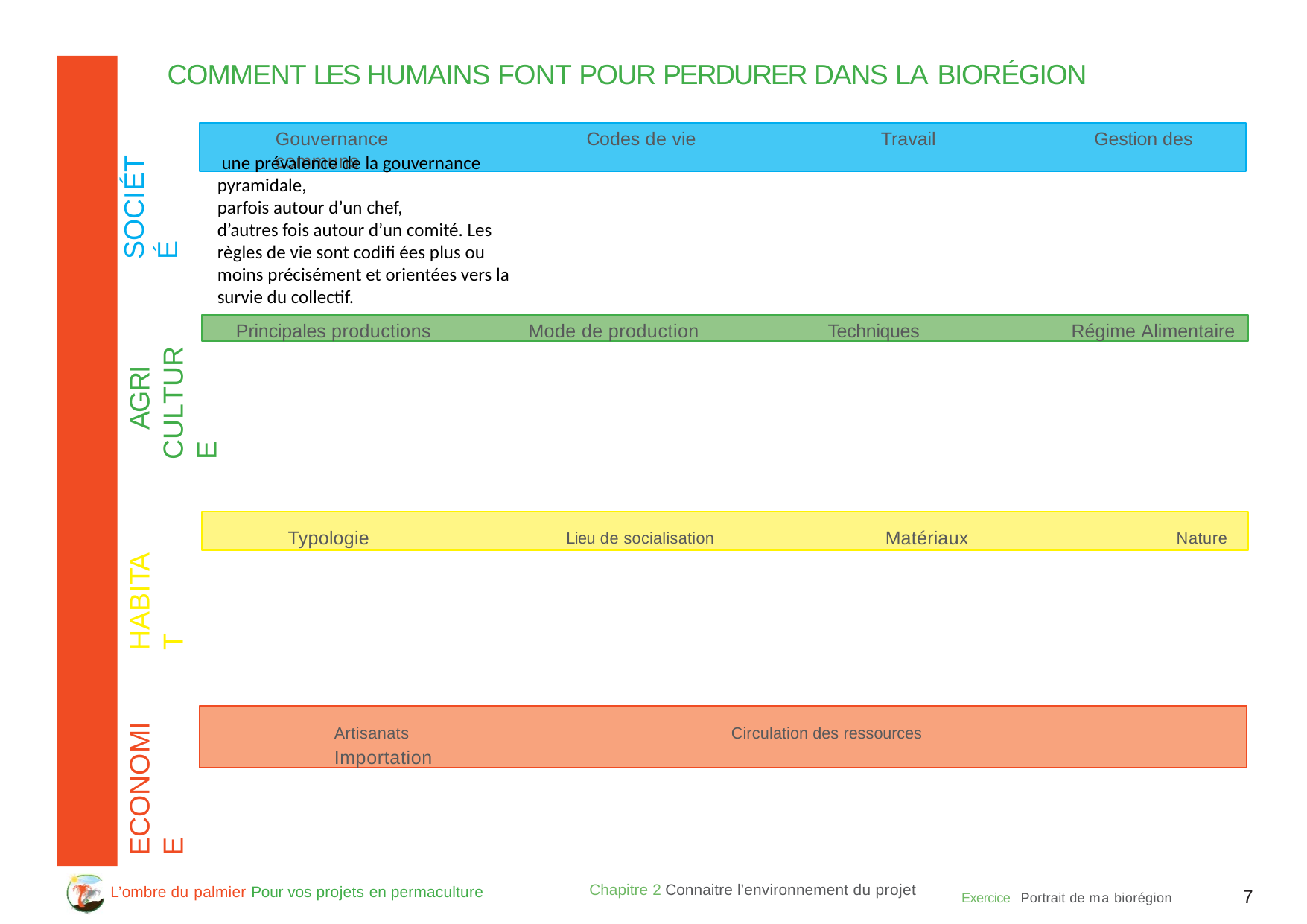

# COMMENT LES HUMAINS FONT POUR PERDURER DANS LA BIORÉGION
Gouvernance	Codes de vie	Travail	Gestion des communs
 une prévalence de la gouvernance pyramidale,
parfois autour d’un chef,
d’autres fois autour d’un comité. Les règles de vie sont codiﬁ ées plus ou moins précisément et orientées vers la survie du collectif.
SOCIÉTÉ
Principales productions	Mode de production	Techniques	Régime Alimentaire
AGRI  CULTURE
Typologie	Lieu de socialisation	Matériaux	Nature
HABITAT
Artisanats	Circulation des ressources	Importation
ECONOMIE
Chapitre 2 Connaitre l’environnement du projet
Exercice   Portrait de ma biorégion	7
L’ombre du palmier Pour vos projets en permaculture